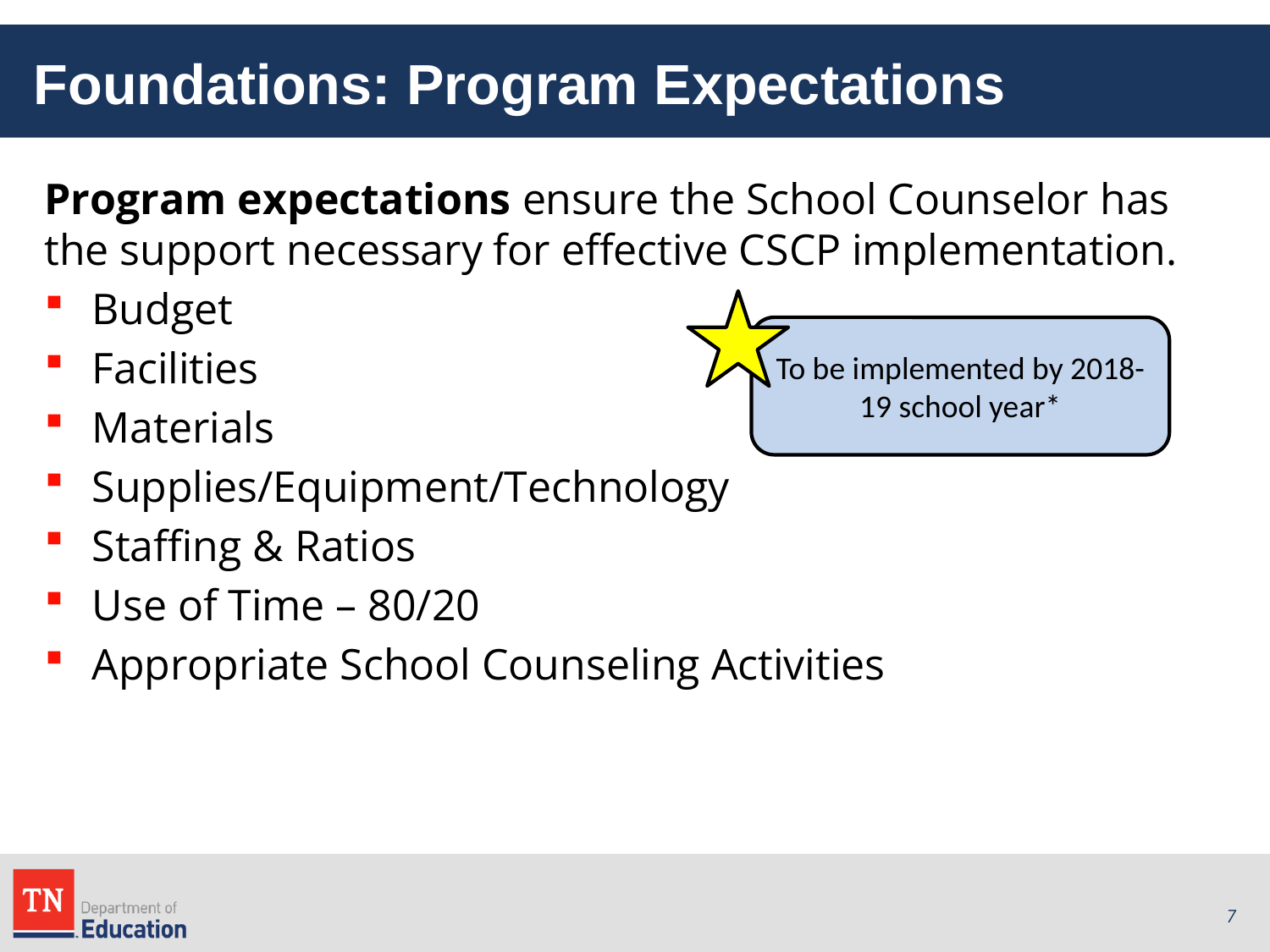

# Foundations: Program Expectations
Program expectations ensure the School Counselor has the support necessary for effective CSCP implementation.
Budget
Facilities
Materials
Supplies/Equipment/Technology
Staffing & Ratios
Use of Time – 80/20
Appropriate School Counseling Activities

To be implemented by 2018-19 school year*
7